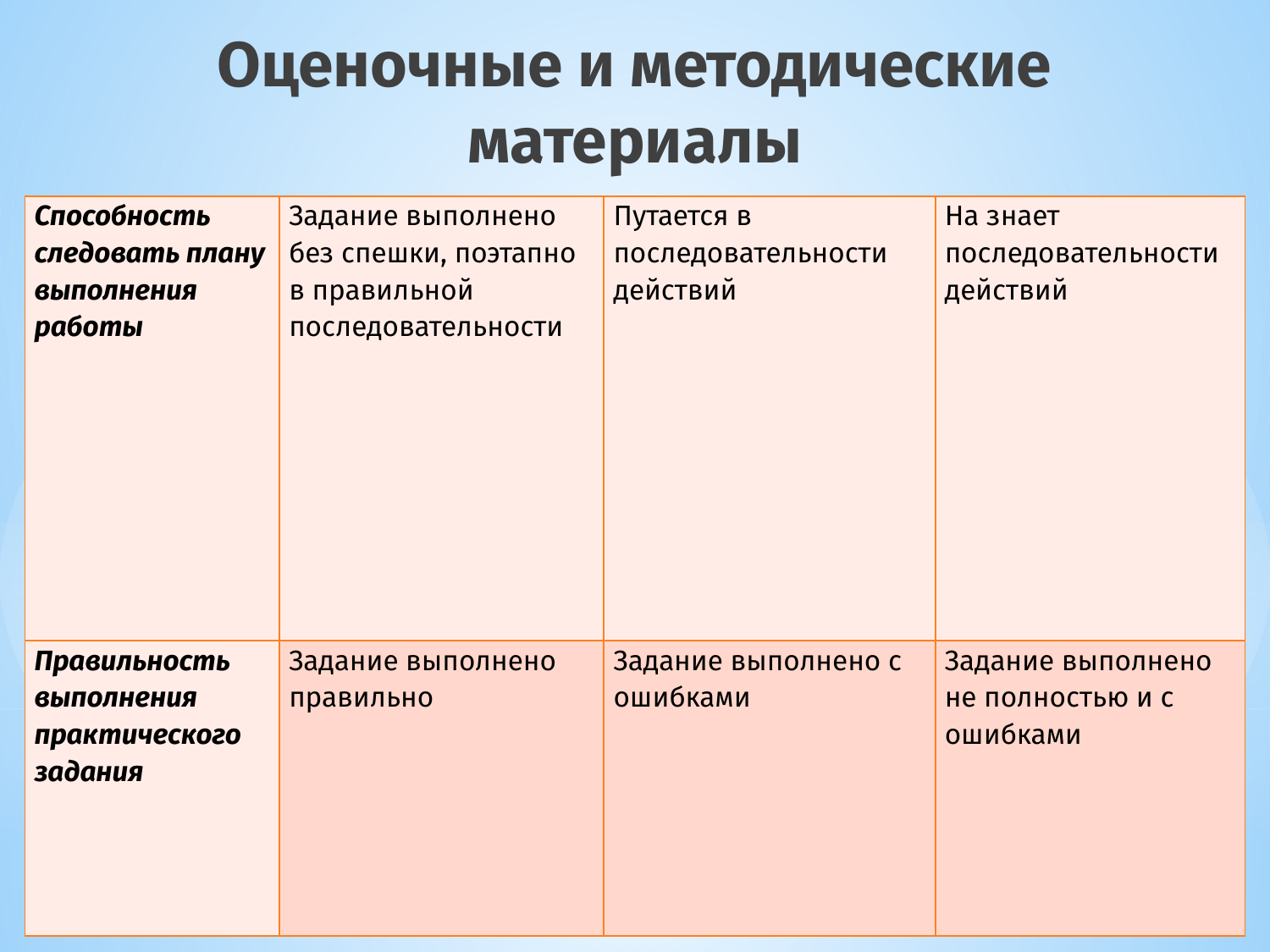

Оценочные и методические
материалы
| Способность следовать плану выполнения работы | Задание выполнено без спешки, поэтапно в правильной последовательности | Путается в последовательности действий | На знает последовательности действий |
| --- | --- | --- | --- |
| Правильность выполнения практического задания | Задание выполнено правильно | Задание выполнено с ошибками | Задание выполнено не полностью и с ошибками |